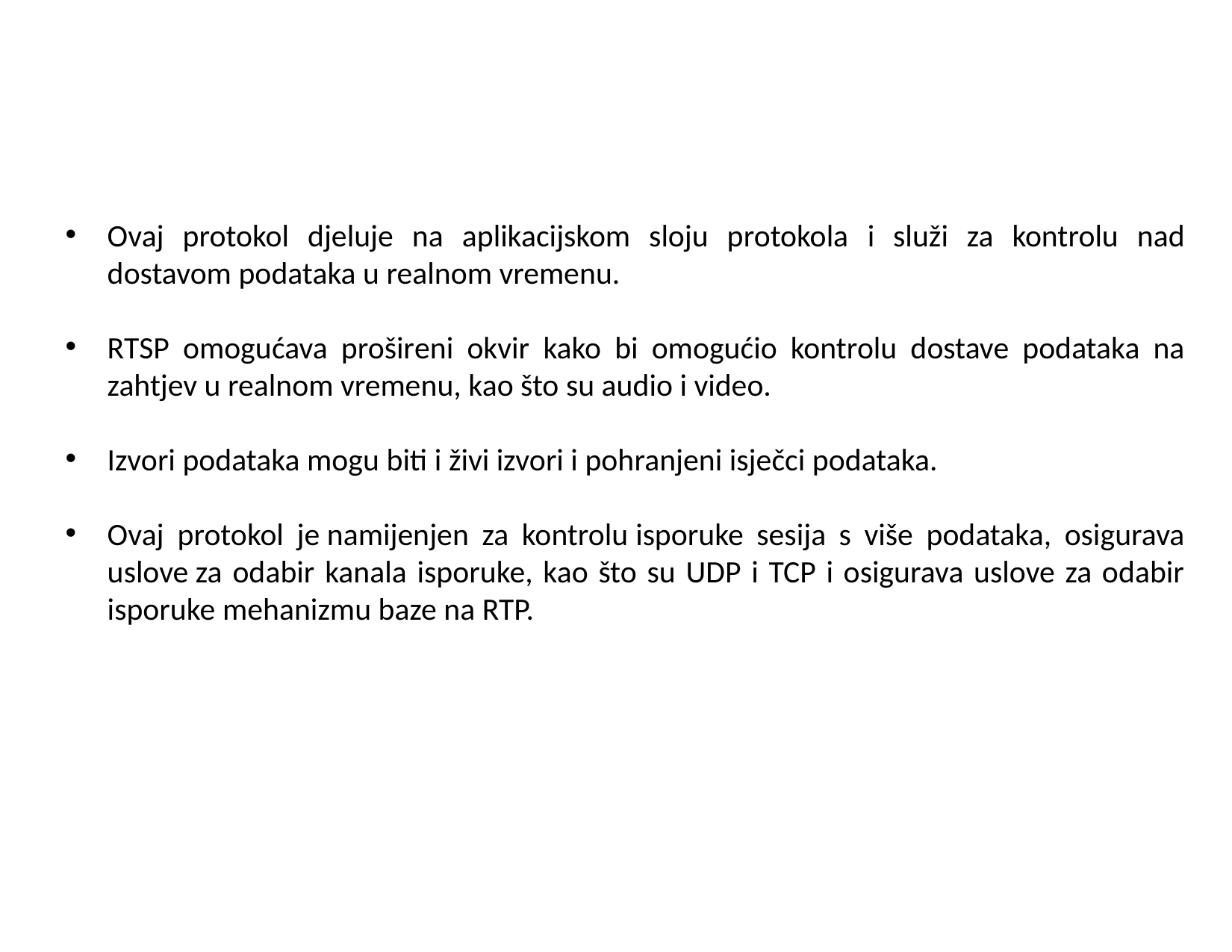

Ovaj protokol djeluje na aplikacijskom sloju protokola i služi za kontrolu nad dostavom podataka u realnom vremenu.

RTSP omogućava prošireni okvir kako bi omogućio kontrolu dostave podataka na zahtjev u realnom vremenu, kao što su audio i video.

Izvori podataka mogu biti i živi izvori i pohranjeni isječci podataka.

Ovaj protokol je namijenjen za kontrolu isporuke sesija s više podataka, osigurava uslove za odabir kanala isporuke, kao što su UDP i TCP i osigurava uslove za odabir isporuke mehanizmu baze na RTP.